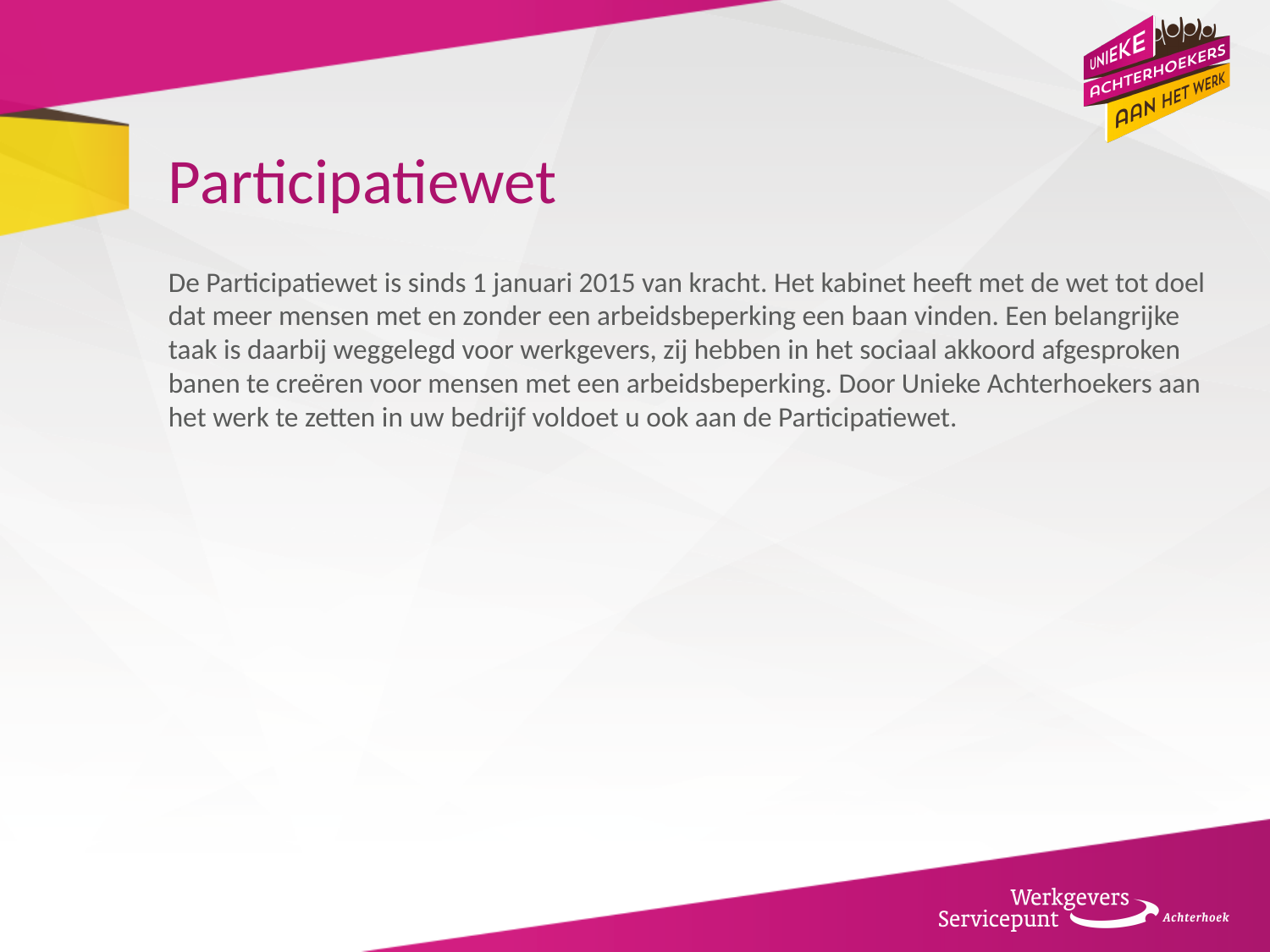

# Participatiewet
De Participatiewet is sinds 1 januari 2015 van kracht. Het kabinet heeft met de wet tot doel dat meer mensen met en zonder een arbeidsbeperking een baan vinden. Een belangrijke taak is daarbij weggelegd voor werkgevers, zij hebben in het sociaal akkoord afgesproken banen te creëren voor mensen met een arbeidsbeperking. Door Unieke Achterhoekers aan het werk te zetten in uw bedrijf voldoet u ook aan de Participatiewet.